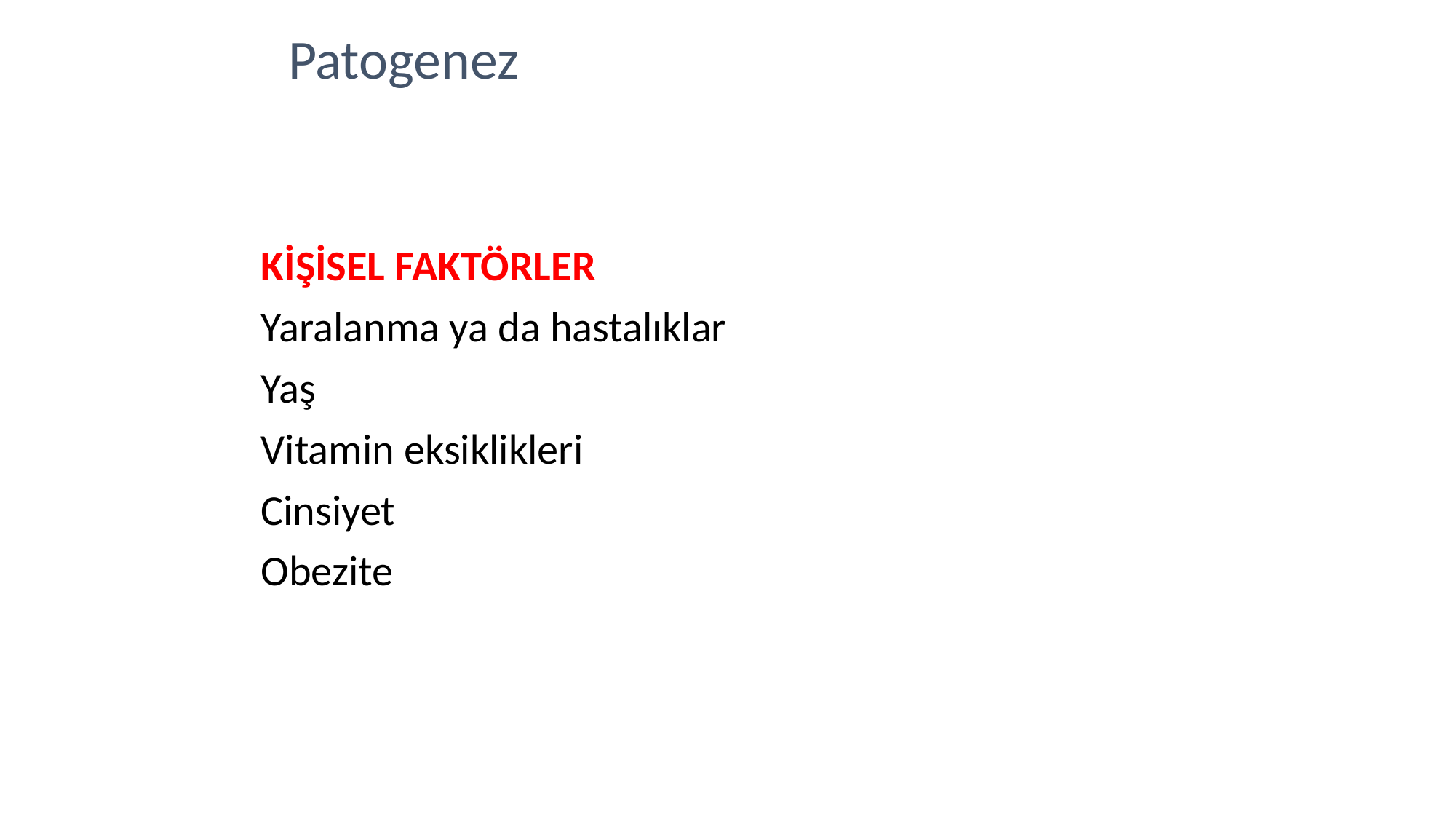

# Patogenez
KİŞİSEL FAKTÖRLER
Yaralanma ya da hastalıklar
Yaş
Vitamin eksiklikleri
Cinsiyet
Obezite